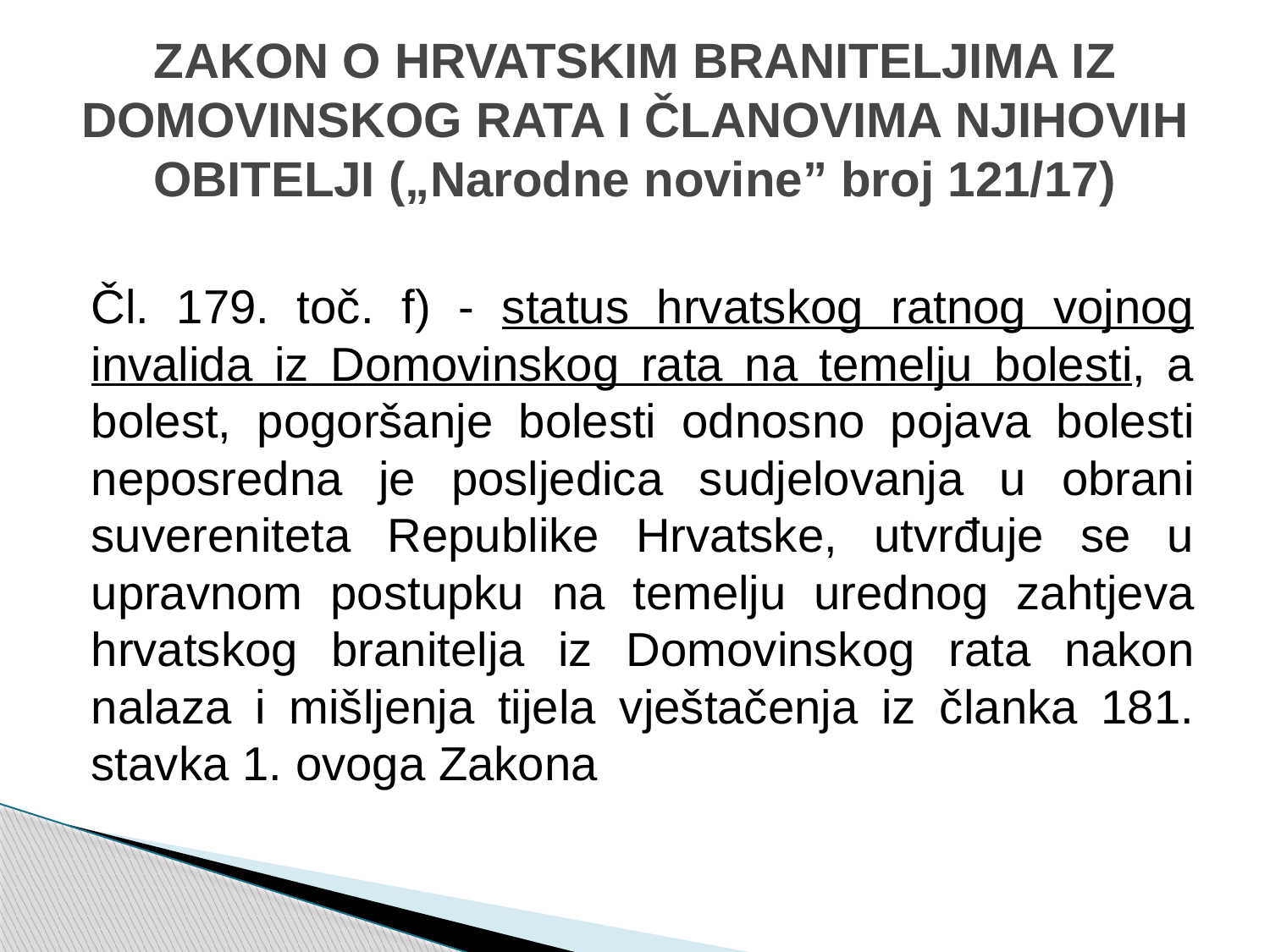

# ZAKON O HRVATSKIM BRANITELJIMA IZ DOMOVINSKOG RATA I ČLANOVIMA NJIHOVIH OBITELJI („Narodne novine” broj 121/17)

Čl. 179. toč. f) - status hrvatskog ratnog vojnog invalida iz Domovinskog rata na temelju bolesti, a bolest, pogoršanje bolesti odnosno pojava bolesti neposredna je posljedica sudjelovanja u obrani suvereniteta Republike Hrvatske, utvrđuje se u upravnom postupku na temelju urednog zahtjeva hrvatskog branitelja iz Domovinskog rata nakon nalaza i mišljenja tijela vještačenja iz članka 181. stavka 1. ovoga Zakona